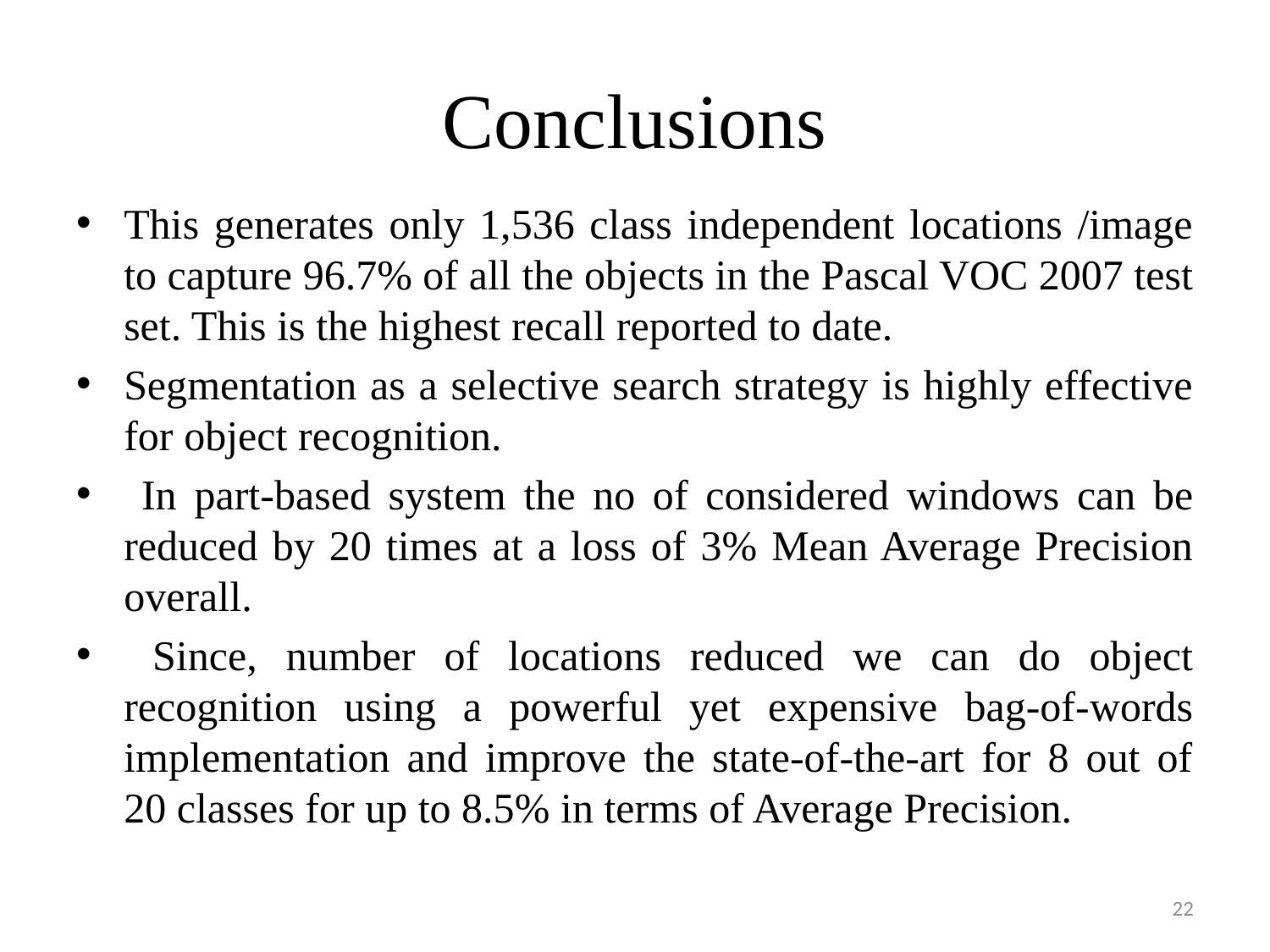

# Conclusions
This generates only 1,536 class independent locations /image to capture 96.7% of all the objects in the Pascal VOC 2007 test set. This is the highest recall reported to date.
Segmentation as a selective search strategy is highly effective for object recognition.
 In part-based system the no of considered windows can be reduced by 20 times at a loss of 3% Mean Average Precision overall.
 Since, number of locations reduced we can do object recognition using a powerful yet expensive bag-of-words implementation and improve the state-of-the-art for 8 out of 20 classes for up to 8.5% in terms of Average Precision.
22